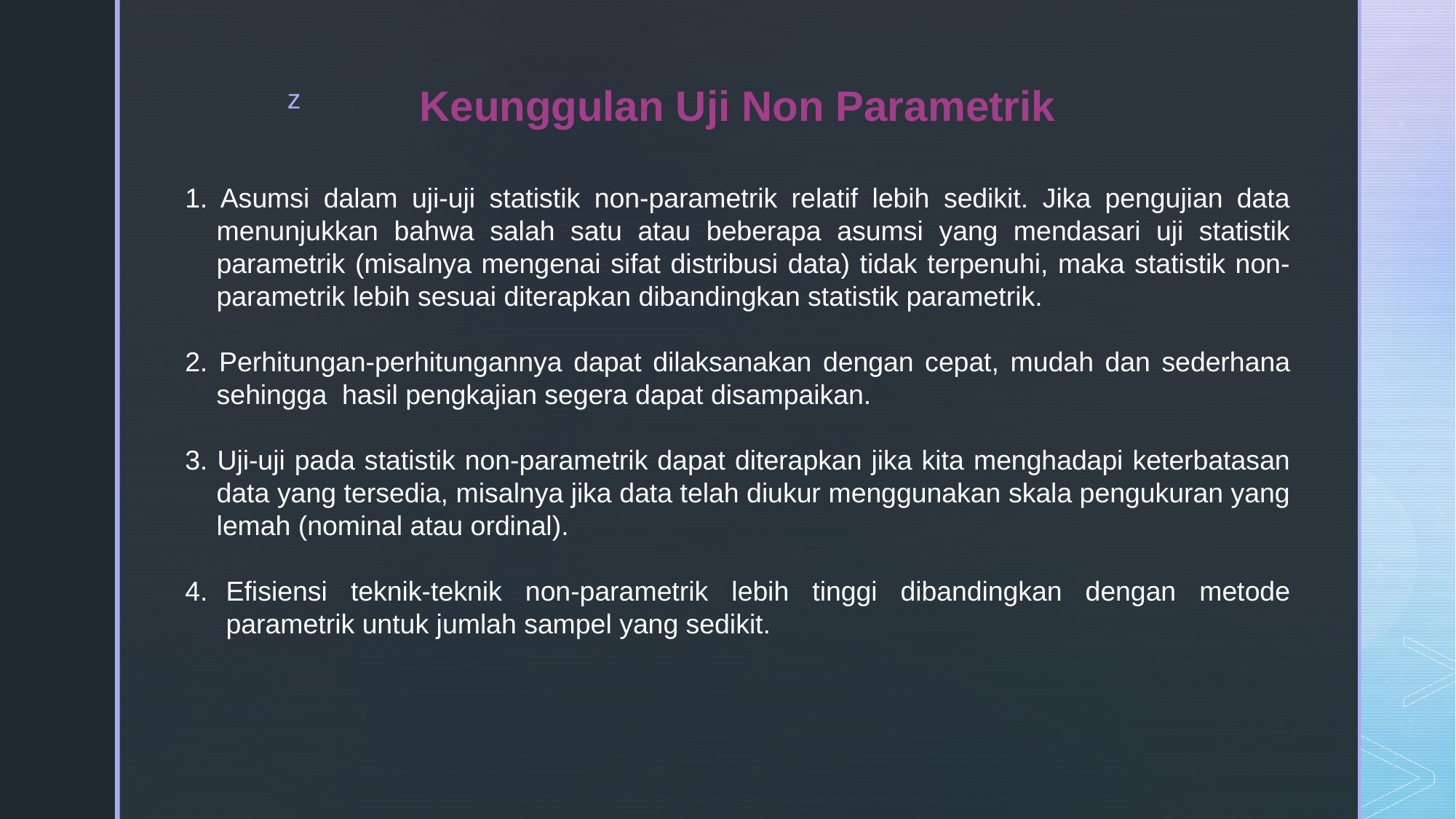

Keunggulan Uji Non Parametrik

1. Asumsi dalam uji-uji statistik non-parametrik relatif lebih sedikit. Jika pengujian data menunjukkan bahwa salah satu atau beberapa asumsi yang mendasari uji statistik parametrik (misalnya mengenai sifat distribusi data) tidak terpenuhi, maka statistik non-parametrik lebih sesuai diterapkan dibandingkan statistik parametrik.

2. Perhitungan-perhitungannya dapat dilaksanakan dengan cepat, mudah dan sederhana sehingga  hasil pengkajian segera dapat disampaikan.

3. Uji-uji pada statistik non-parametrik dapat diterapkan jika kita menghadapi keterbatasan data yang tersedia, misalnya jika data telah diukur menggunakan skala pengukuran yang lemah (nominal atau ordinal).

Efisiensi teknik-teknik non-parametrik lebih tinggi dibandingkan dengan metode parametrik untuk jumlah sampel yang sedikit.